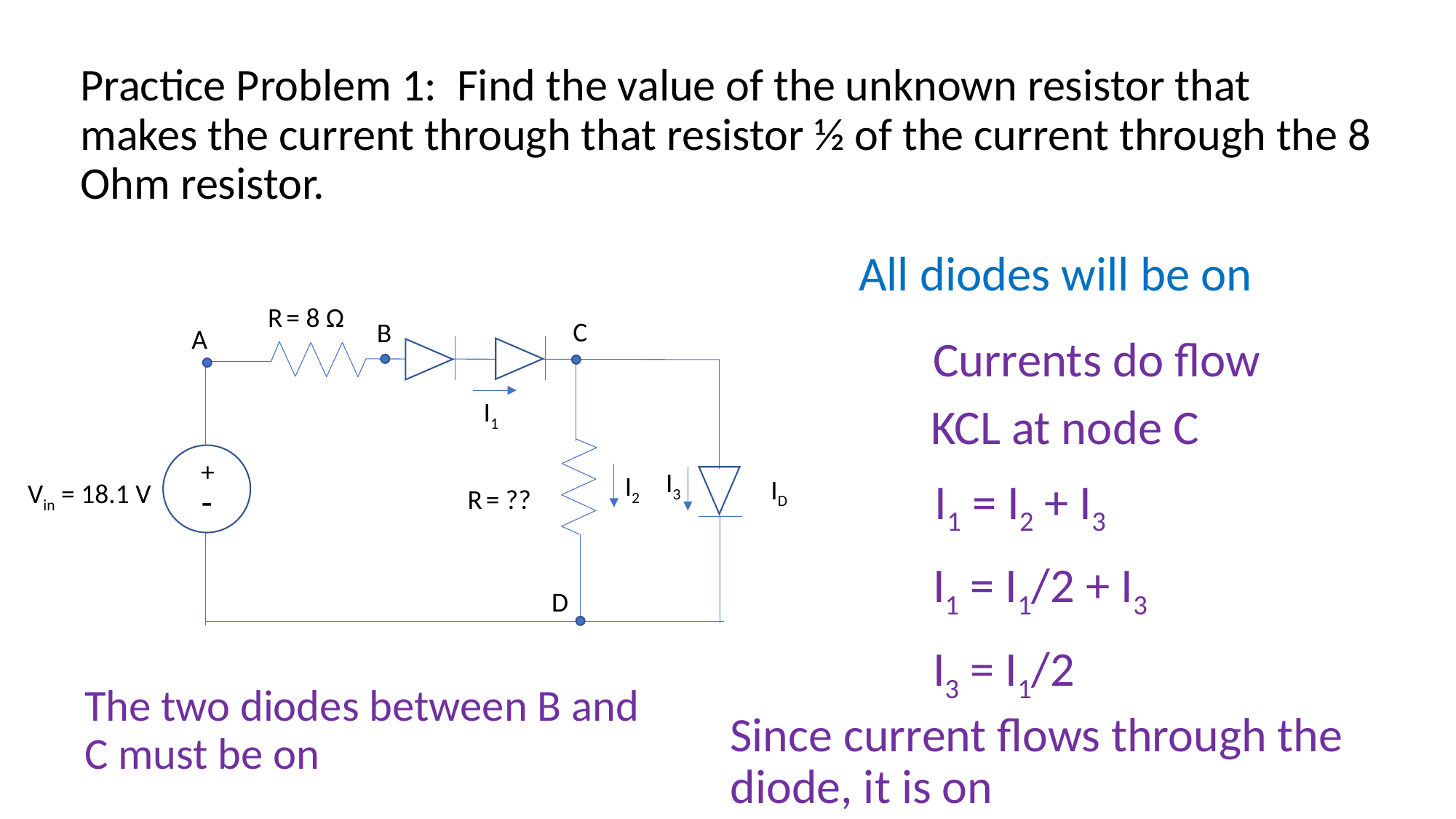

# Practice Problem 1:  Find the value of the unknown resistor that makes the current through that resistor ½ of the current through the 8 Ohm resistor.
All diodes will be on
R = 8 Ω

+

ID
Vin = 18.1 V
-
R = ??
C
B
A
Currents do flow

KCL at node C
I1
I3
I1 = I2 + I3
I2
I1 = I1/2 + I3
D

I3 = I1/2
The two diodes between B and C must be on
Since current flows through the diode, it is on